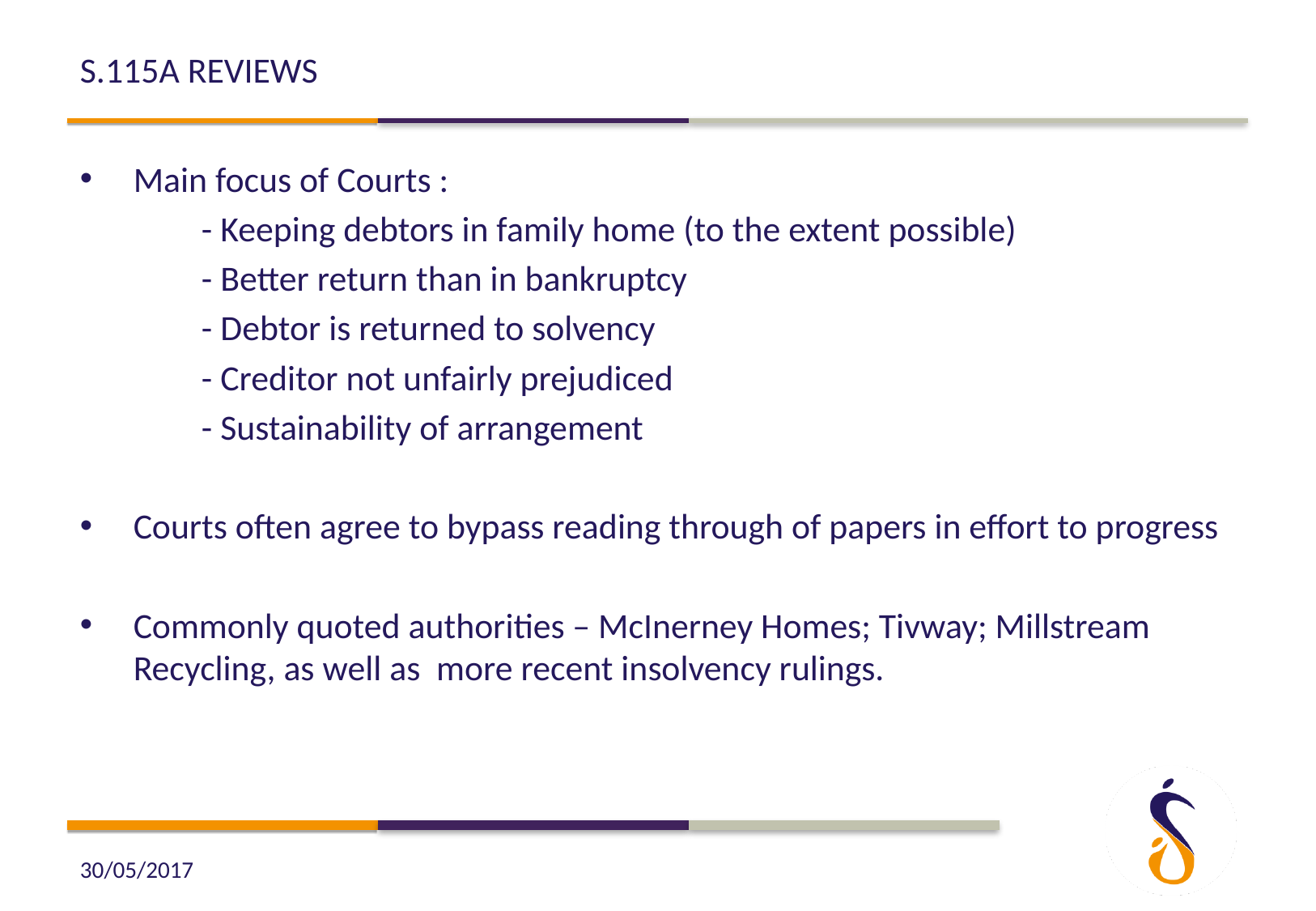

# S.115A Reviews
Main focus of Courts :
	- Keeping debtors in family home (to the extent possible)
	- Better return than in bankruptcy
	- Debtor is returned to solvency
	- Creditor not unfairly prejudiced
	- Sustainability of arrangement

Courts often agree to bypass reading through of papers in effort to progress

Commonly quoted authorities – McInerney Homes; Tivway; Millstream Recycling, as well as  more recent insolvency rulings.

30/05/2017